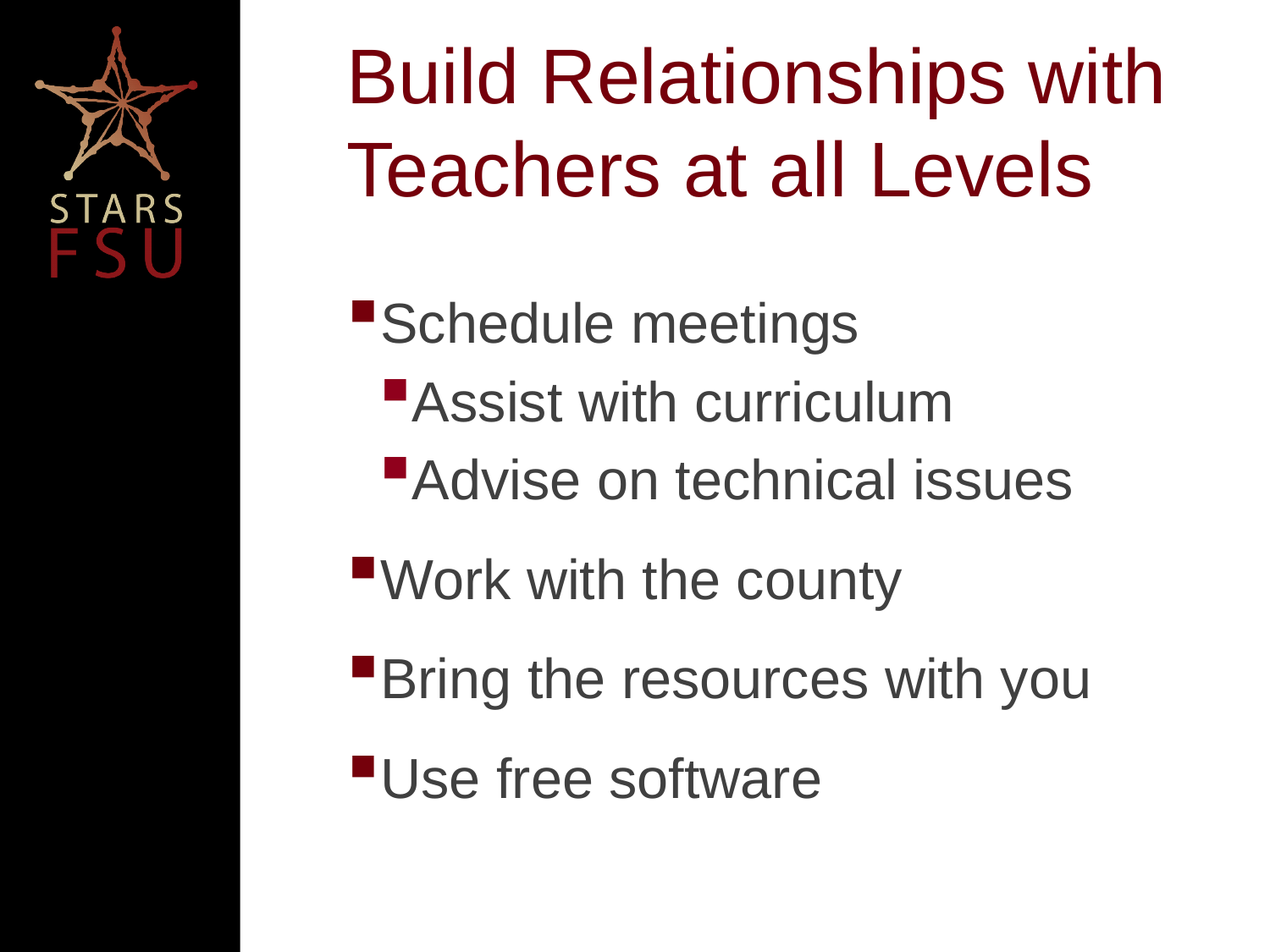

# Build Relationships with Teachers at all Levels
Schedule meetings
Assist with curriculum
Advise on technical issues
Work with the county
Bring the resources with you
Use free software